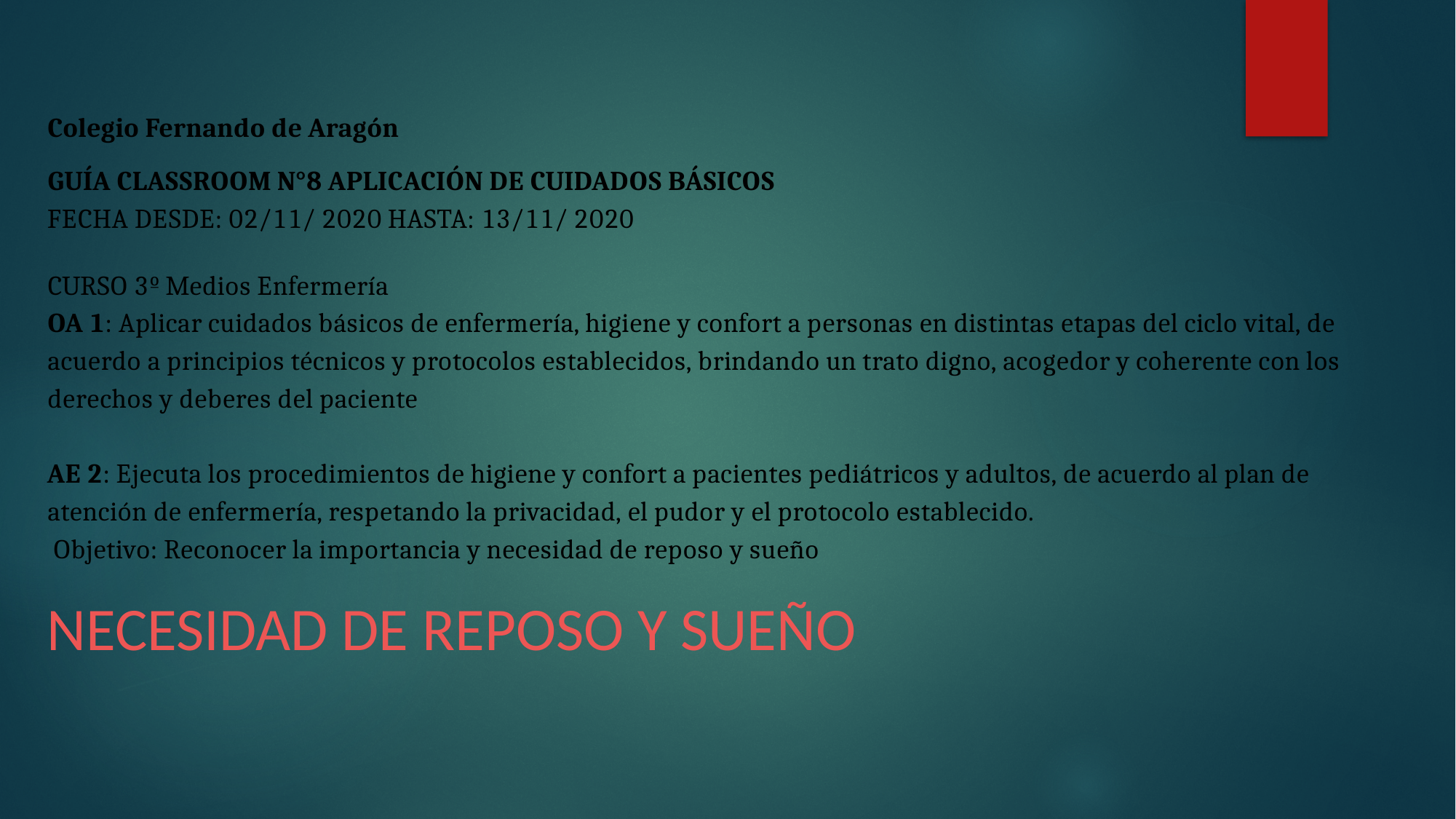

Colegio Fernando de Aragón
GUÍA CLASSROOM N°8 APLICACIÓN DE CUIDADOS BÁSICOS
FECHA DESDE: 02/11/ 2020 HASTA: 13/11/ 2020
 
CURSO 3º Medios Enfermería
OA 1: Aplicar cuidados básicos de enfermería, higiene y confort a personas en distintas etapas del ciclo vital, de acuerdo a principios técnicos y protocolos establecidos, brindando un trato digno, acogedor y coherente con los derechos y deberes del paciente
 
AE 2: Ejecuta los procedimientos de higiene y confort a pacientes pediátricos y adultos, de acuerdo al plan de atención de enfermería, respetando la privacidad, el pudor y el protocolo establecido.
 Objetivo: Reconocer la importancia y necesidad de reposo y sueño
NECESIDAD DE REPOSO Y SUEÑO